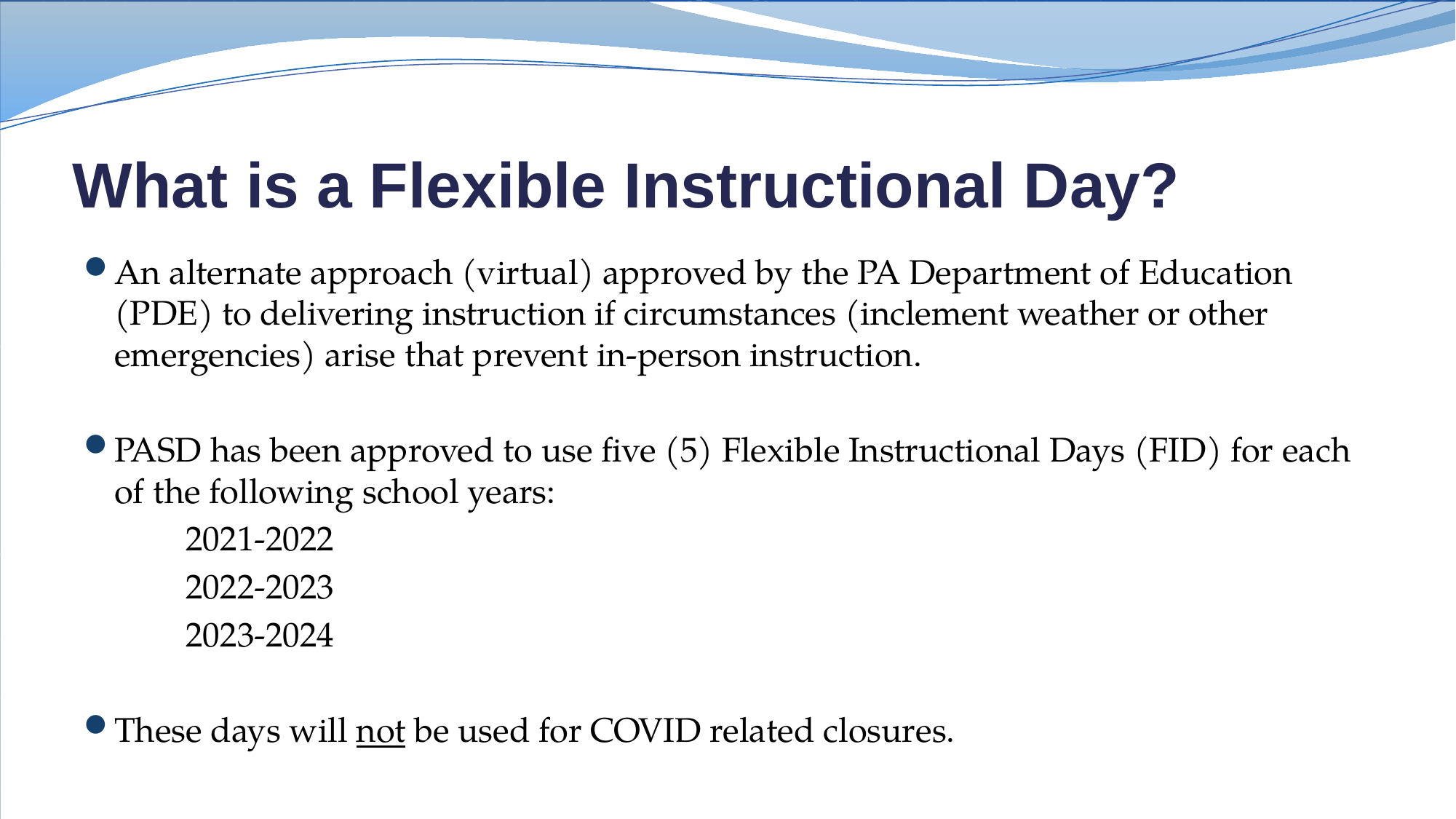

# What is a Flexible Instructional Day?
An alternate approach (virtual) approved by the PA Department of Education (PDE) to delivering instruction if circumstances (inclement weather or other emergencies) arise that prevent in-person instruction.

PASD has been approved to use five (5) Flexible Instructional Days (FID) for each of the following school years:
	2021-2022
	2022-2023
	2023-2024

These days will not be used for COVID related closures.